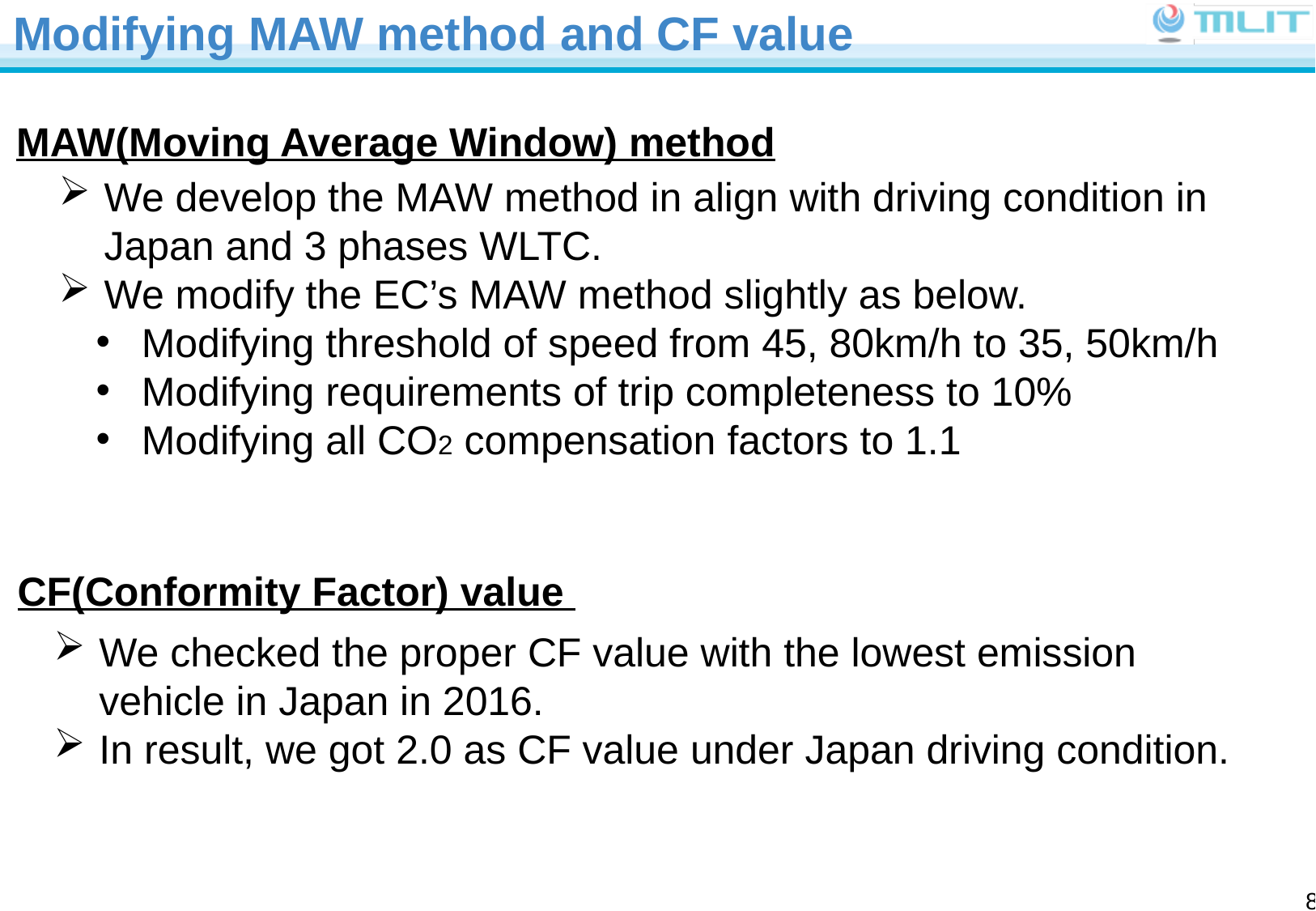

# Modifying MAW method and CF value
MAW(Moving Average Window) method
We develop the MAW method in align with driving condition in Japan and 3 phases WLTC.
We modify the EC’s MAW method slightly as below.
Modifying threshold of speed from 45, 80km/h to 35, 50km/h
Modifying requirements of trip completeness to 10%
Modifying all CO2 compensation factors to 1.1
CF(Conformity Factor) value
We checked the proper CF value with the lowest emission vehicle in Japan in 2016.
In result, we got 2.0 as CF value under Japan driving condition.
8